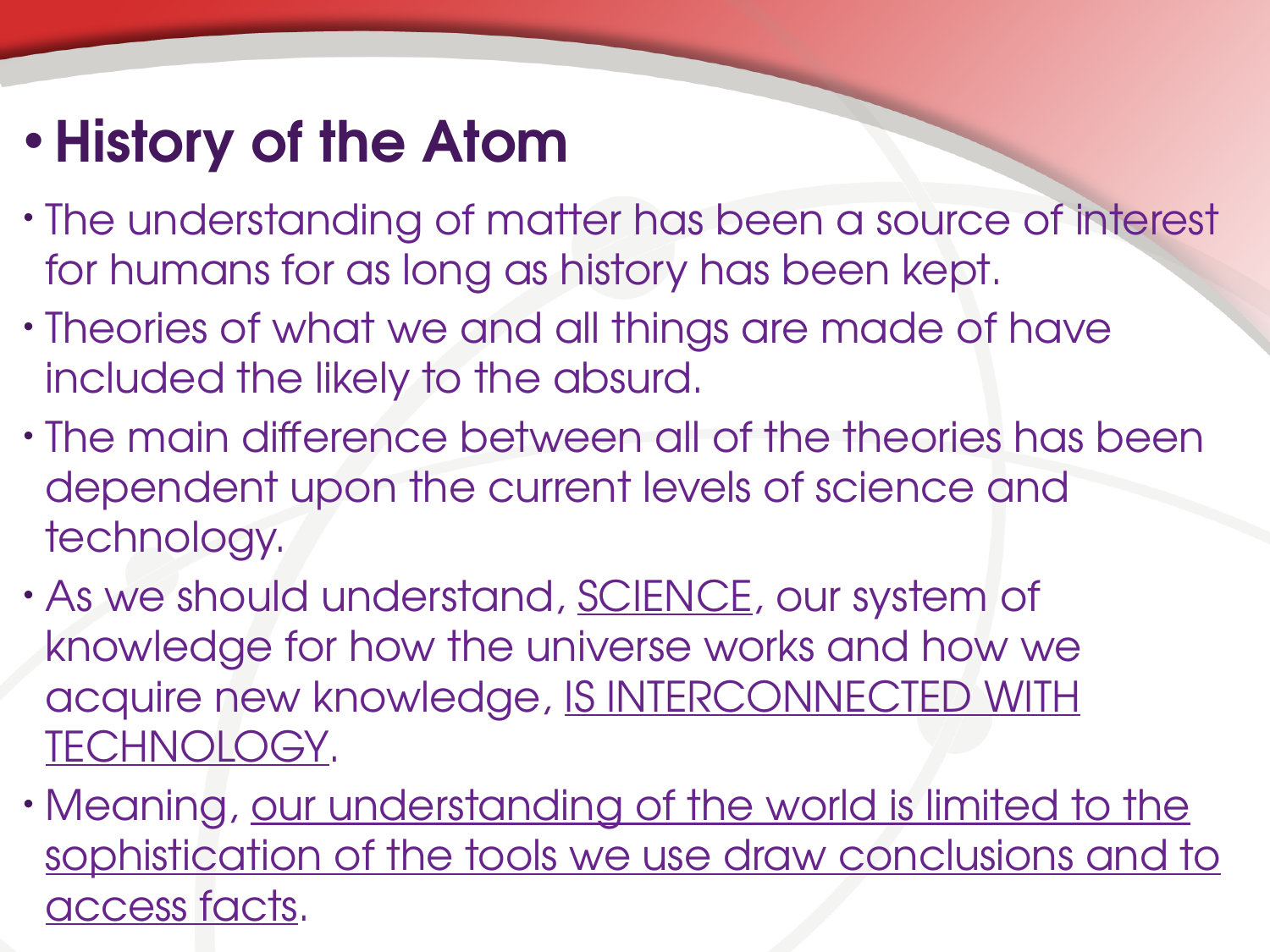

# History of the Atom
The understanding of matter has been a source of interest for humans for as long as history has been kept.
Theories of what we and all things are made of have included the likely to the absurd.
The main difference between all of the theories has been dependent upon the current levels of science and technology.
As we should understand, SCIENCE, our system of knowledge for how the universe works and how we acquire new knowledge, IS INTERCONNECTED WITH TECHNOLOGY.
Meaning, our understanding of the world is limited to the sophistication of the tools we use draw conclusions and to access facts.